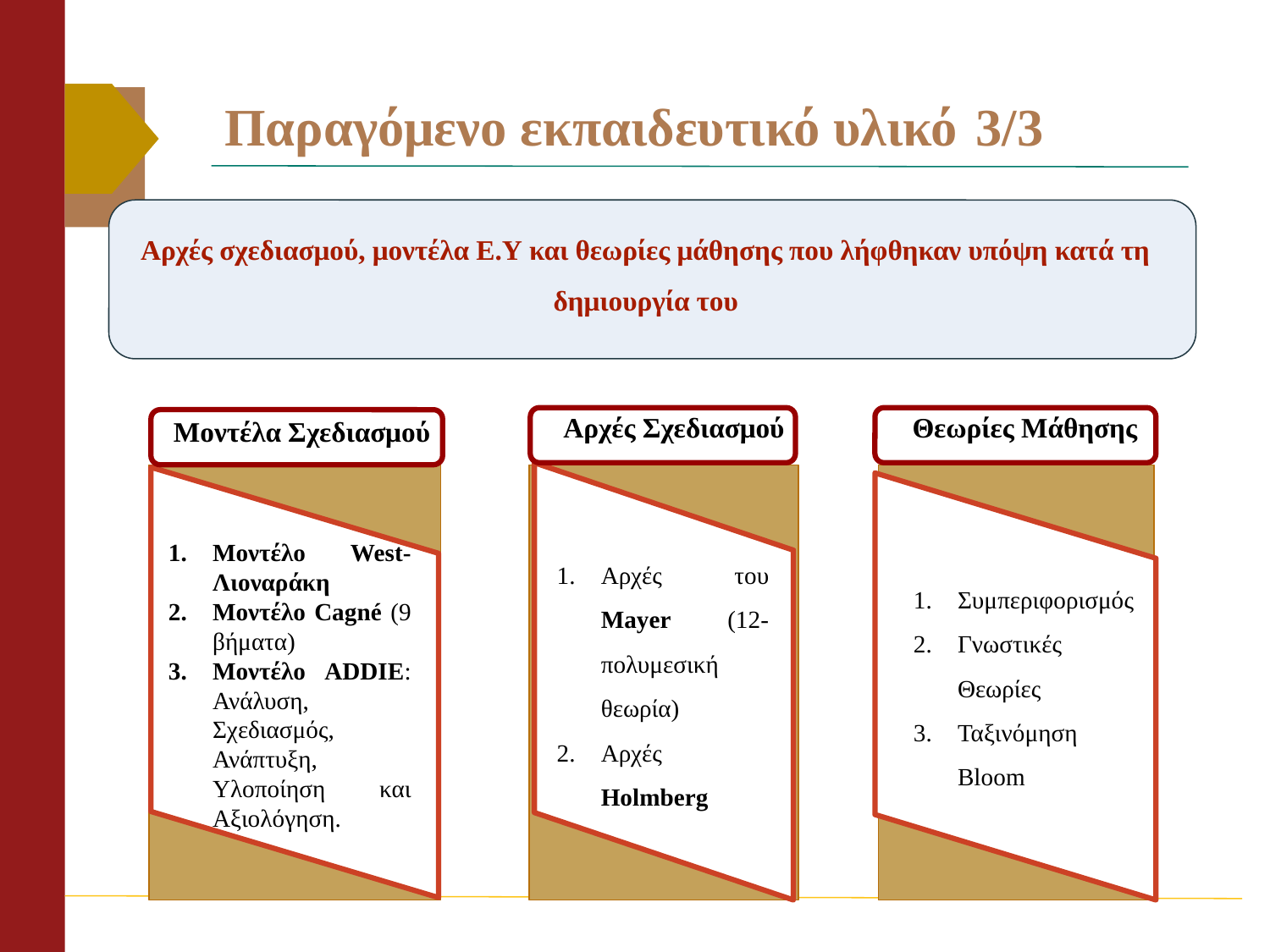

# Παραγόμενο εκπαιδευτικό υλικό 3/3

Αρχές σχεδιασμού, μοντέλα Ε.Υ και θεωρίες μάθησης που λήφθηκαν υπόψη κατά τη δημιουργία του
Θεωρίες Μάθησης
Αρχές Σχεδιασμού
Μοντέλα Σχεδιασμού

Μοντέλο West- Λιοναράκη
Μοντέλο Cagné (9 βήματα)
Μοντέλο ADDIE: Ανάλυση, Σχεδιασμός, Ανάπτυξη, Υλοποίηση και Αξιολόγηση.
Αρχές του Mayer (12- πολυμεσική θεωρία)
Αρχές Holmberg

Συμπεριφορισμός
Γνωστικές Θεωρίες
Ταξινόμηση Bloom